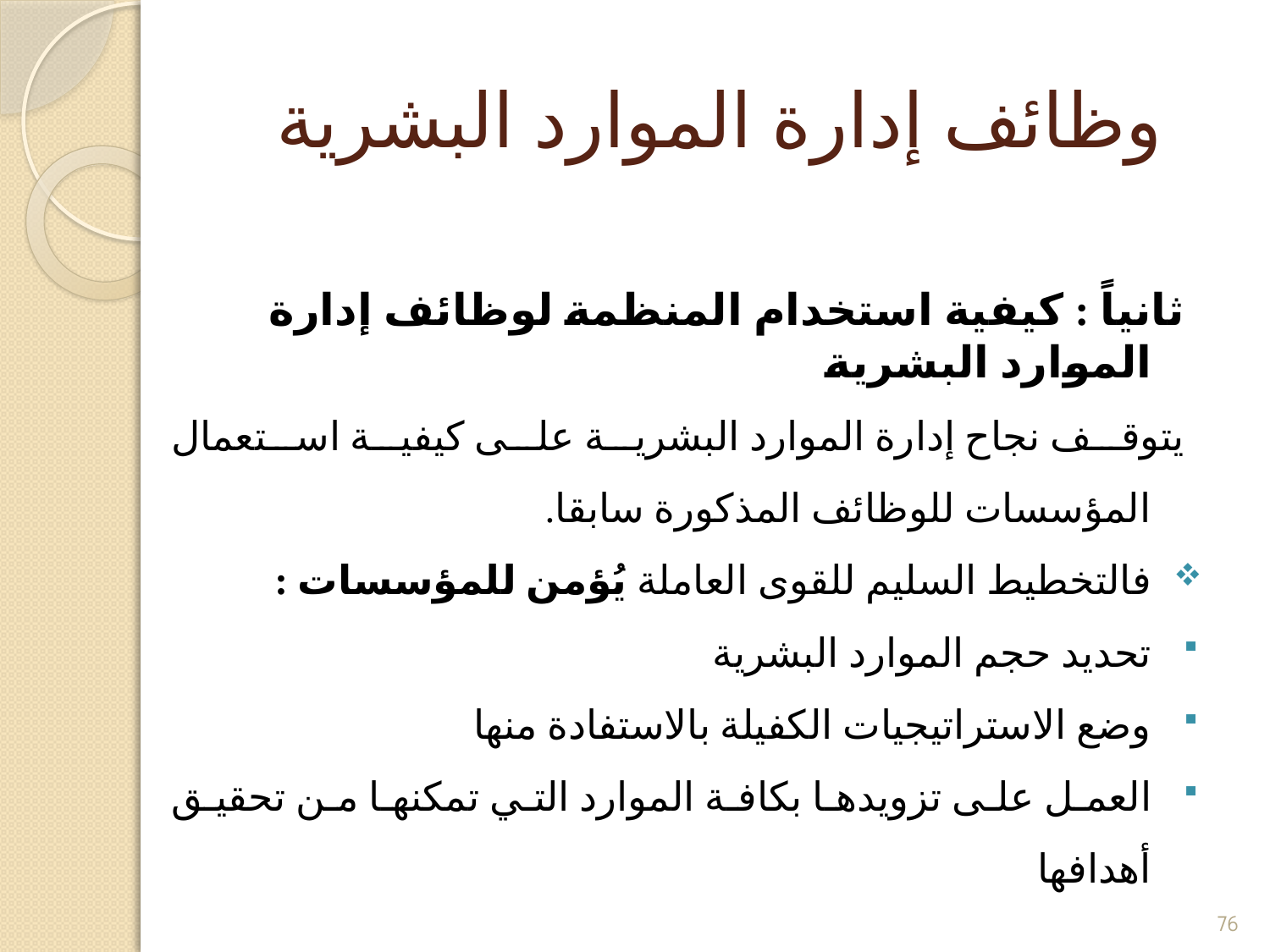

# وظائف إدارة الموارد البشرية
ثانياً : كيفية استخدام المنظمة لوظائف إدارة الموارد البشرية
	يتوقف نجاح إدارة الموارد البشرية على كيفية استعمال المؤسسات للوظائف المذكورة سابقا.
	فالتخطيط السليم للقوى العاملة يُؤمن للمؤسسات :
تحديد حجم الموارد البشرية
وضع الاستراتيجيات الكفيلة بالاستفادة منها
العمل على تزويدها بكافة الموارد التي تمكنها من تحقيق أهدافها
76